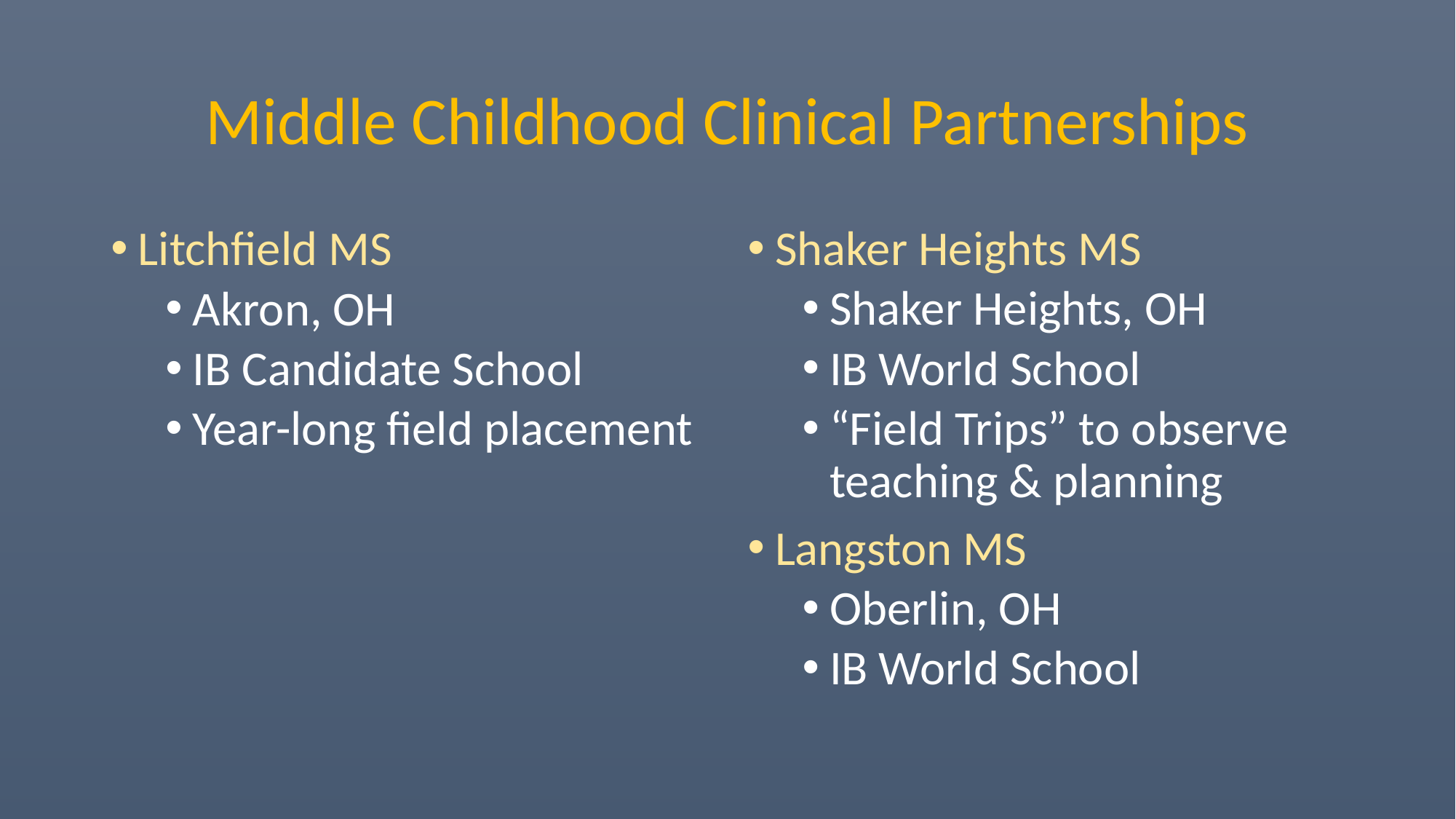

# Middle Childhood Clinical Partnerships
Litchfield MS
Akron, OH
IB Candidate School
Year-long field placement
Shaker Heights MS
Shaker Heights, OH
IB World School
“Field Trips” to observe teaching & planning
Langston MS
Oberlin, OH
IB World School